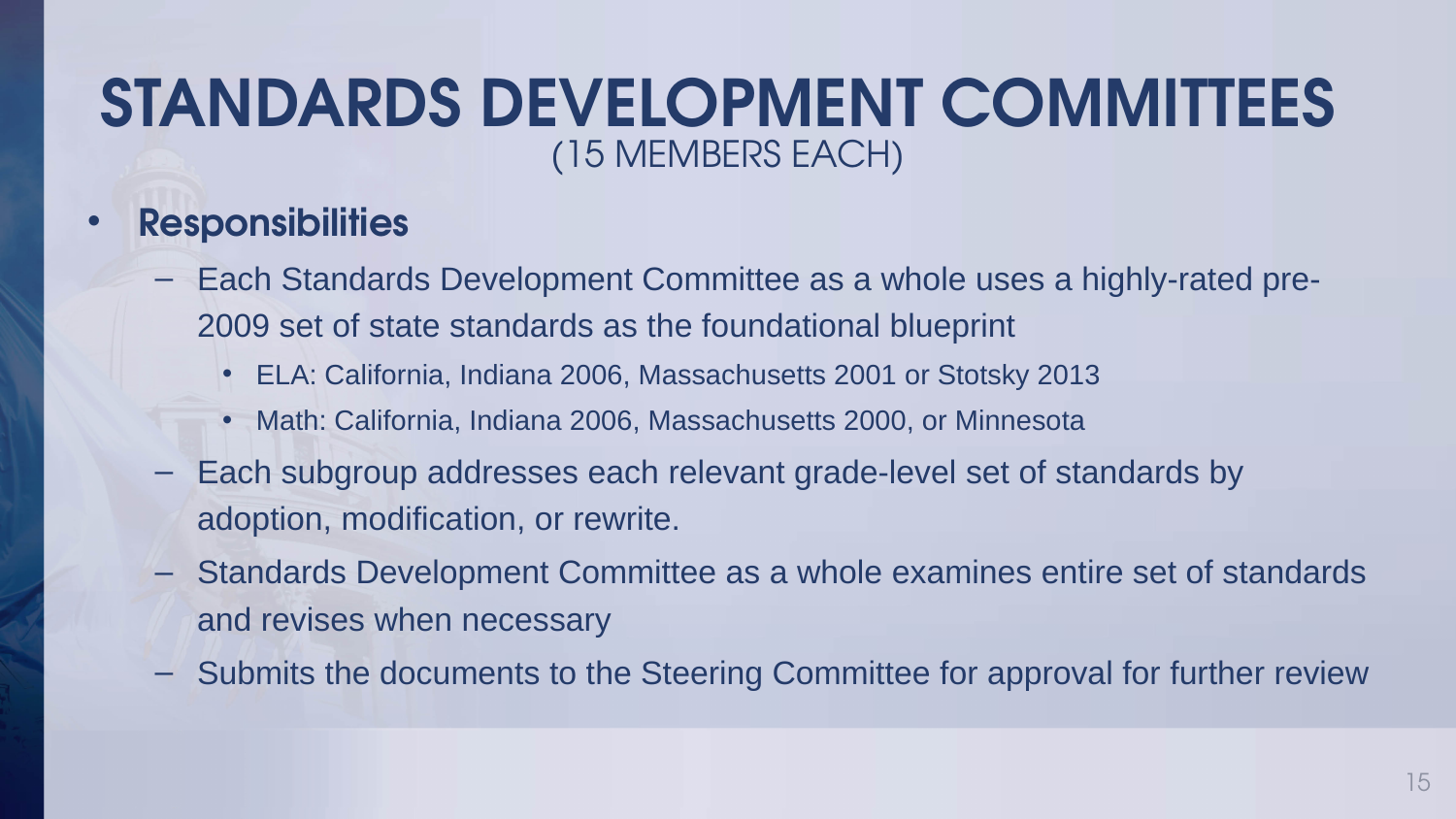

# STANDARDS DEVELOPMENT COMMITTEEs
(15 members each)
Responsibilities
Each Standards Development Committee as a whole uses a highly-rated pre-2009 set of state standards as the foundational blueprint
ELA: California, Indiana 2006, Massachusetts 2001 or Stotsky 2013
Math: California, Indiana 2006, Massachusetts 2000, or Minnesota
Each subgroup addresses each relevant grade-level set of standards by adoption, modification, or rewrite.
Standards Development Committee as a whole examines entire set of standards and revises when necessary
Submits the documents to the Steering Committee for approval for further review
15